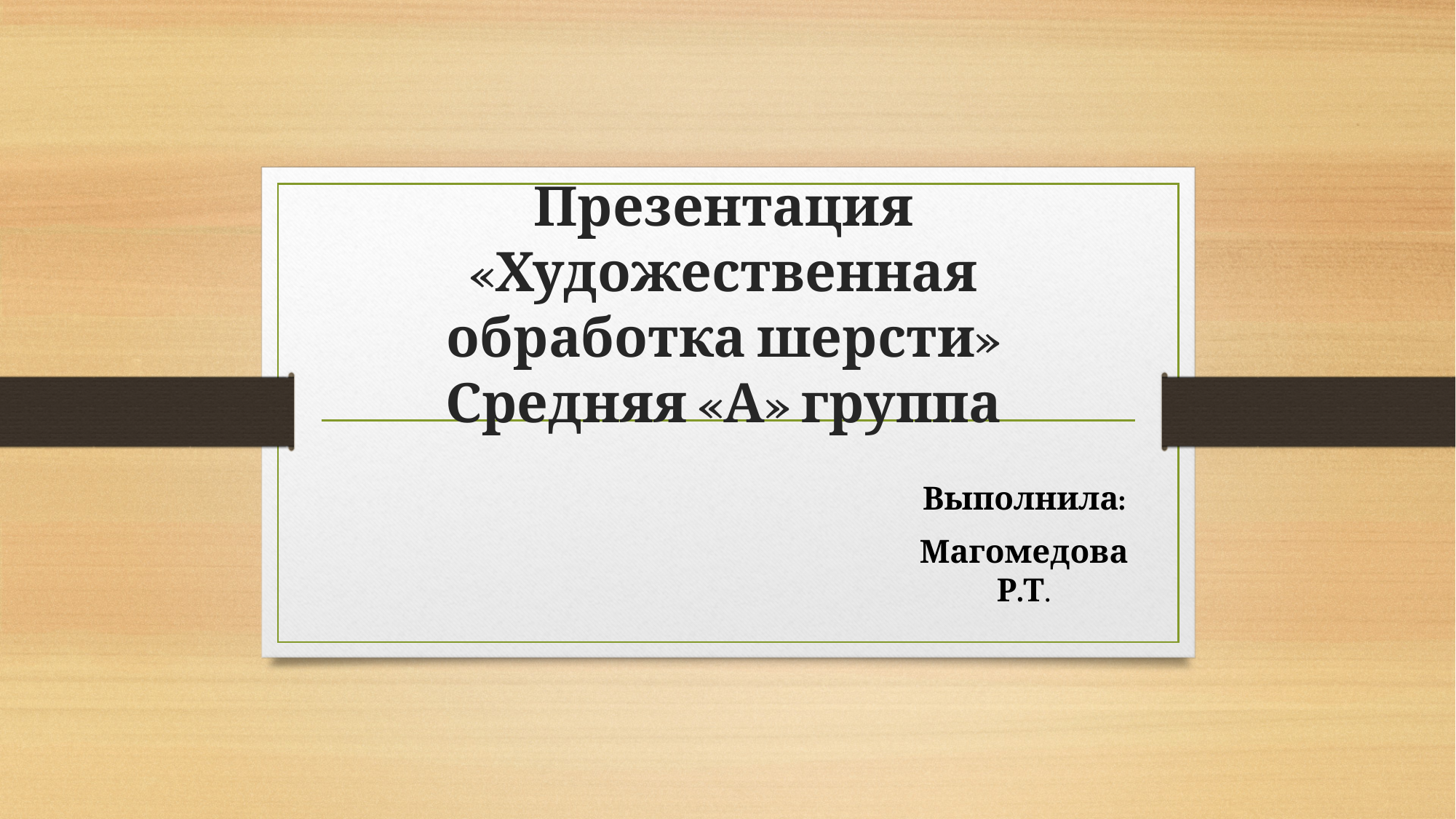

# Презентация «Художественная обработка шерсти» Средняя «А» группа
Выполнила:
Магомедова Р.Т.